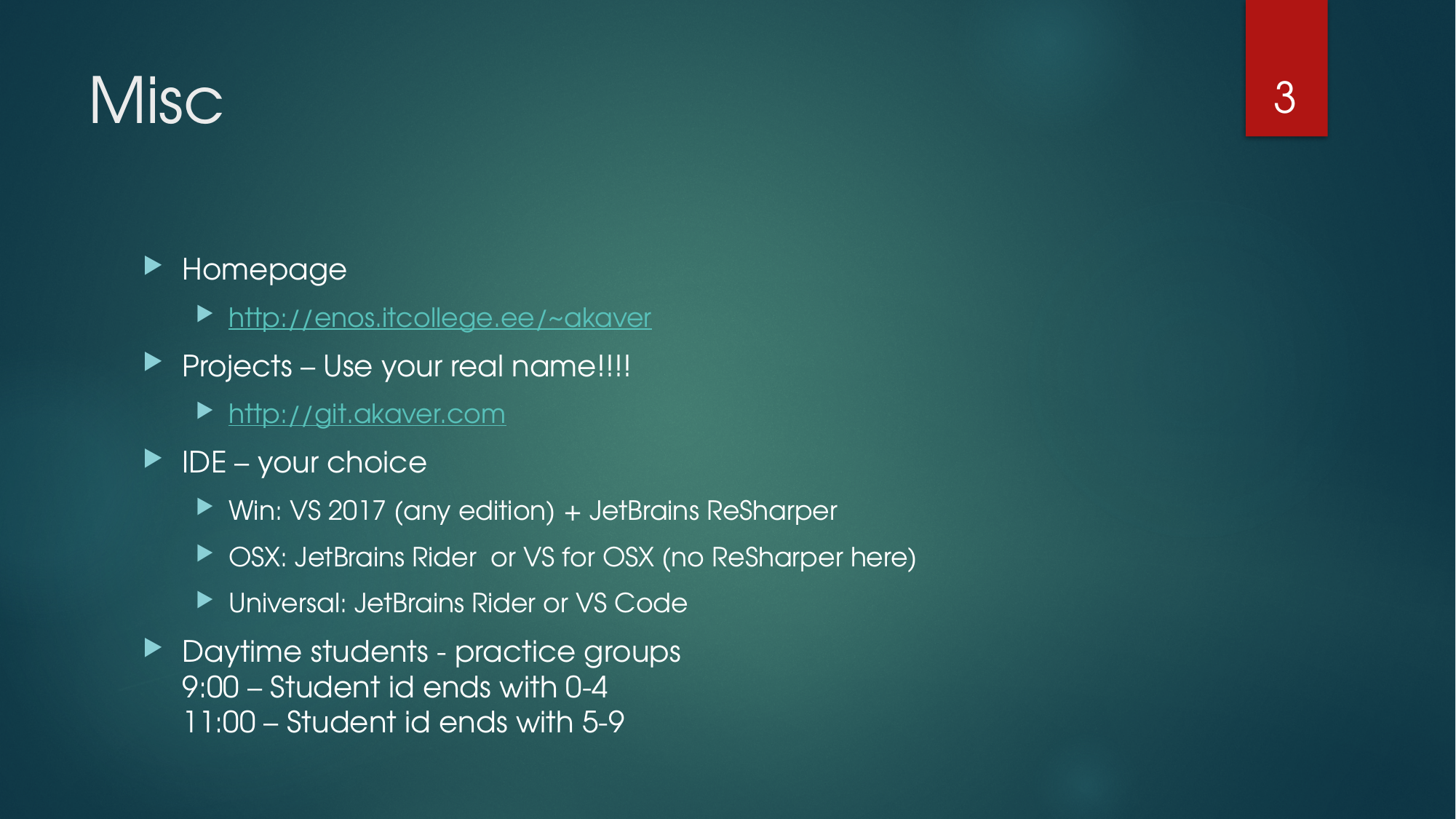

3
# Misc
Homepage
http://enos.itcollege.ee/~akaver
Projects – Use your real name!!!!
http://git.akaver.com
IDE – your choice
Win: VS 2017 (any edition) + JetBrains ReSharper
OSX: JetBrains Rider  or VS for OSX (no ReSharper here)
Universal: JetBrains Rider or VS Code
Daytime students - practice groups
9:00 – Student id ends with 0-4
11:00 – Student id ends with 5-9